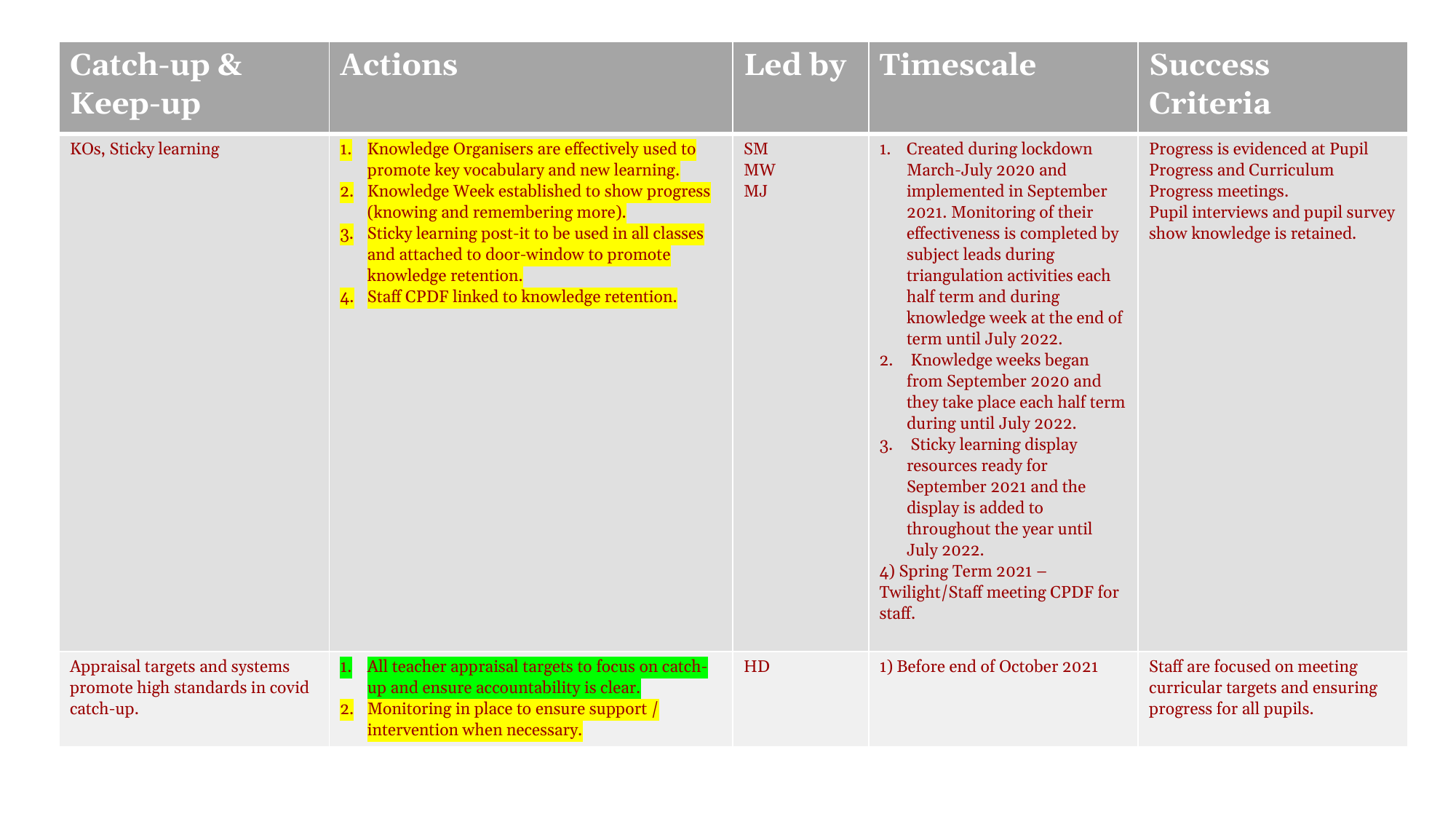

| Catch-up & Keep-up | Actions | Led by | Timescale | Success Criteria |
| --- | --- | --- | --- | --- |
| KOs, Sticky learning | Knowledge Organisers are effectively used to promote key vocabulary and new learning. Knowledge Week established to show progress (knowing and remembering more). Sticky learning post-it to be used in all classes and attached to door-window to promote knowledge retention. Staff CPDF linked to knowledge retention. | SM MW MJ | Created during lockdown March-July 2020 and implemented in September 2021. Monitoring of their effectiveness is completed by subject leads during triangulation activities each half term and during knowledge week at the end of term until July 2022. Knowledge weeks began from September 2020 and they take place each half term during until July 2022. Sticky learning display resources ready for September 2021 and the display is added to throughout the year until July 2022. 4) Spring Term 2021 – Twilight/Staff meeting CPDF for staff. | Progress is evidenced at Pupil Progress and Curriculum Progress meetings. Pupil interviews and pupil survey show knowledge is retained. |
| Appraisal targets and systems promote high standards in covid catch-up. | All teacher appraisal targets to focus on catch-up and ensure accountability is clear. Monitoring in place to ensure support / intervention when necessary. | HD | 1) Before end of October 2021 | Staff are focused on meeting curricular targets and ensuring progress for all pupils. |